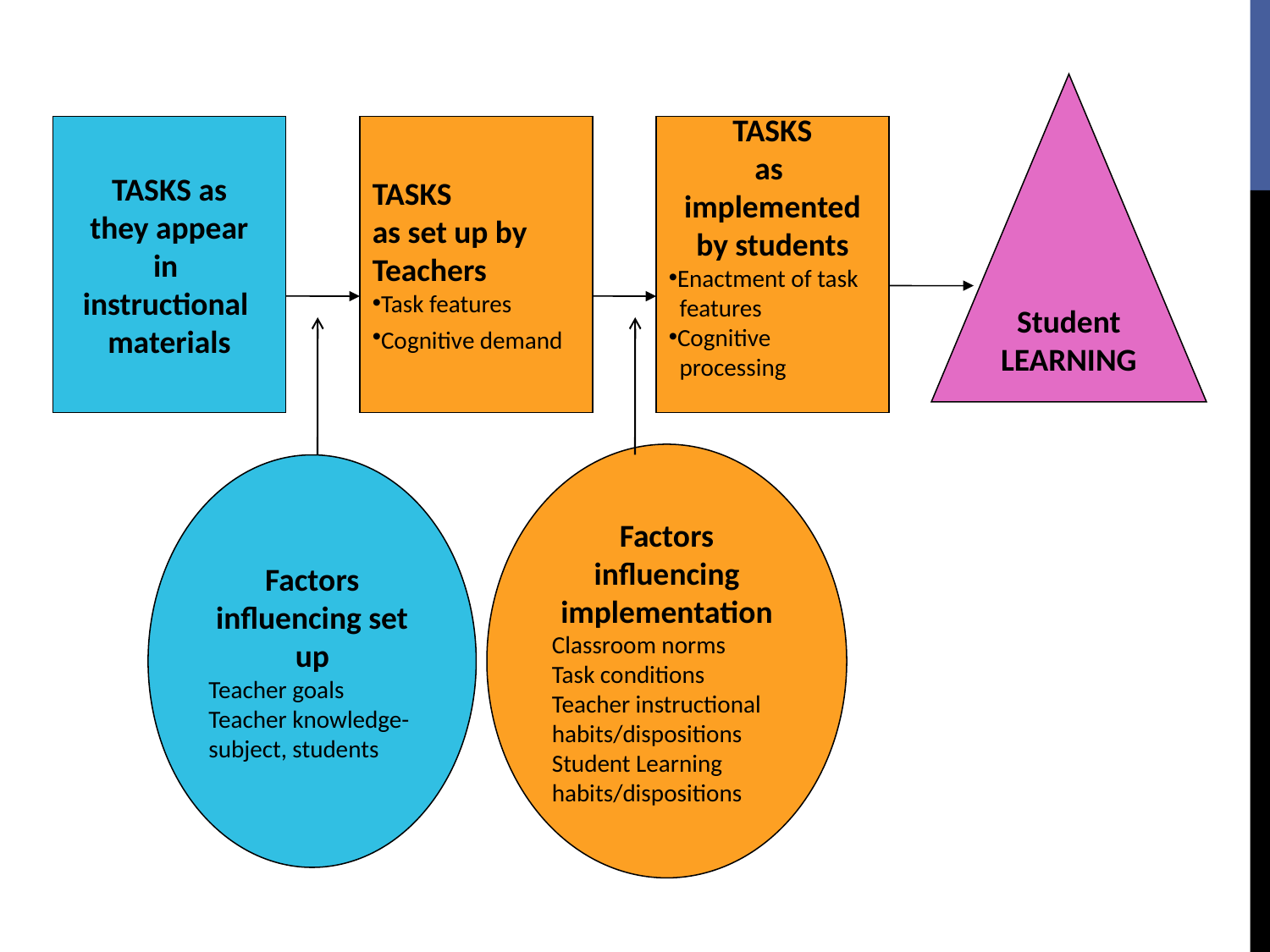

Student
LEARNING
TASKS as
they appear
in
instructional
materials
TASKS
as set up by
Teachers
Task features
Cognitive demand
TASKS
as
implemented
by students
Enactment of task
  features
Cognitive
  processing

Factors influencing implementation
Classroom norms
Task conditions
Teacher instructional habits/dispositions
Student Learning habits/dispositions
Factors influencing set up
Teacher goals
Teacher knowledge-subject, students